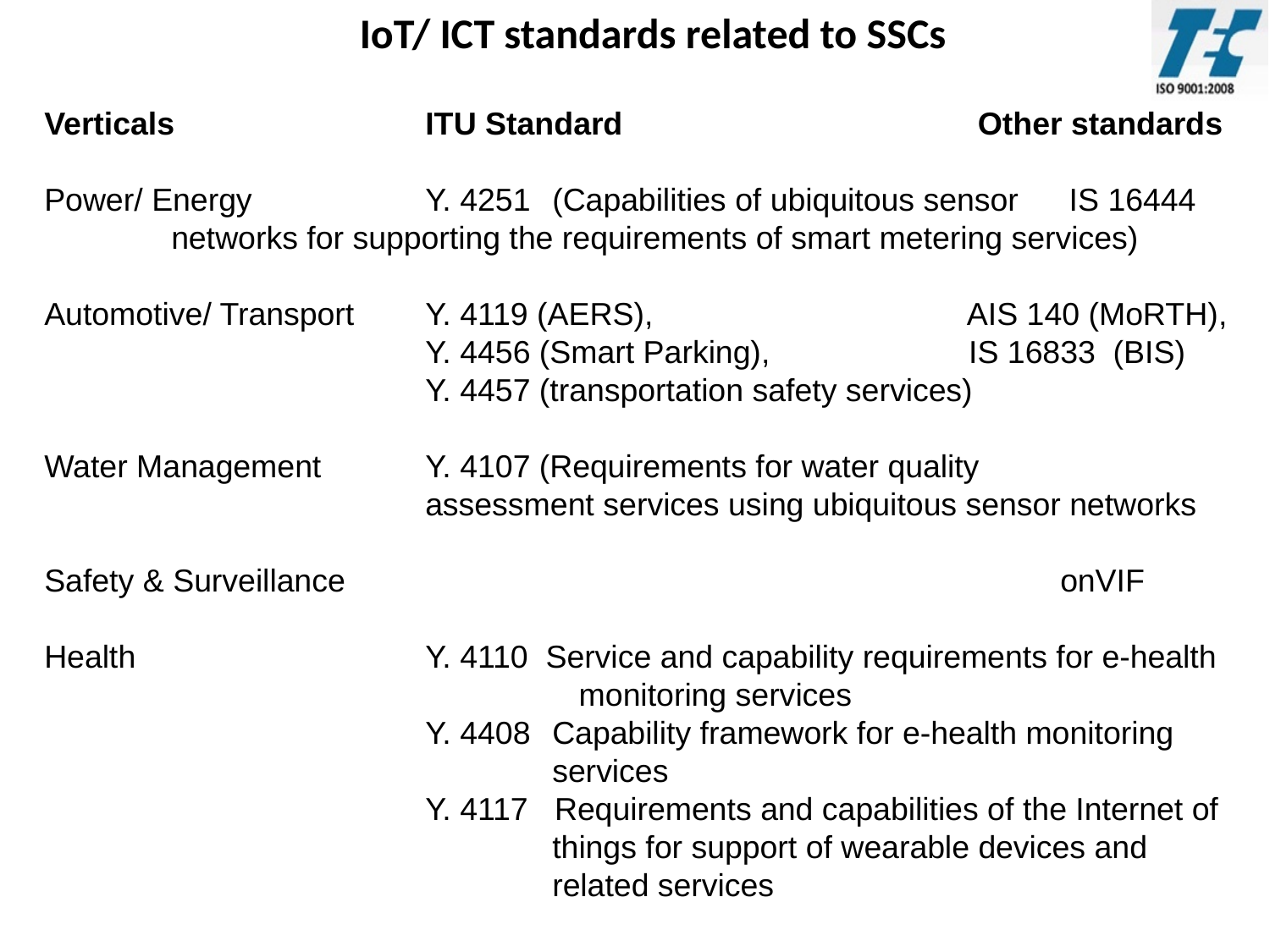

IoT/ ICT standards related to SSCs
Verticals 		ITU Standard			     Other standards

Power/ Energy		Y. 4251	(Capabilities of ubiquitous sensor   	 IS 16444
              	networks for supporting the requirements of smart metering services)
Automotive/ Transport	Y. 4119 (AERS), 			    AIS 140 (MoRTH),
			Y. 4456 (Smart Parking), 		    IS 16833  (BIS)
			Y. 4457 (transportation safety services)

Water Management	Y. 4107 (Requirements for water quality
			assessment services using ubiquitous sensor networks

Safety & Surveillance						onVIF

Health			Y. 4110  Service and capability requirements for e-health
				   monitoring services
			Y. 4408	Capability framework for e-health monitoring 					services
			Y. 4117   Requirements and capabilities of the Internet of 				things for support of wearable devices and 					related services